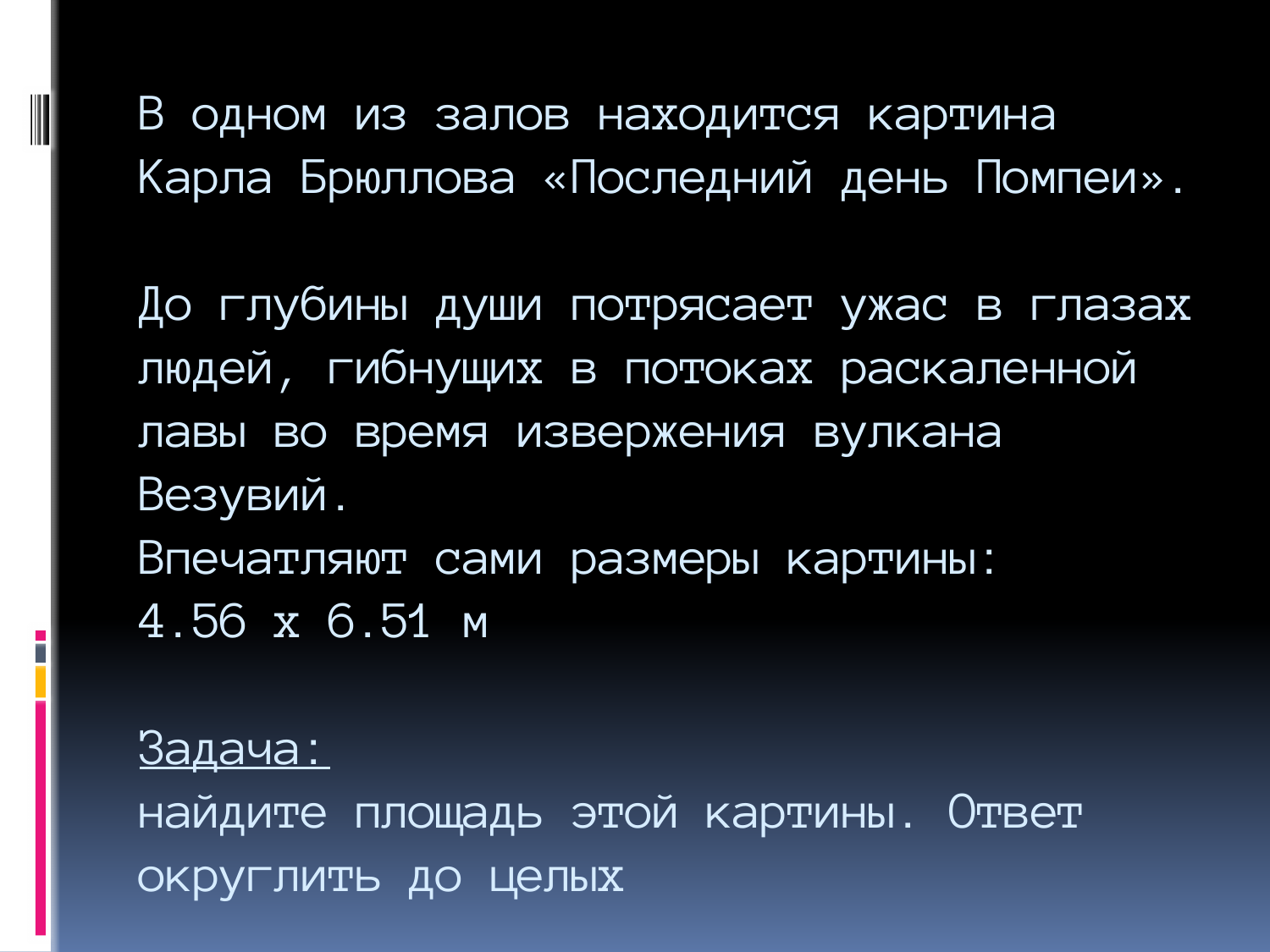

# В одном из залов находится картина Карла Брюллова «Последний день Помпеи». До глубины души потрясает ужас в глазах людей, гибнущих в потоках раскаленной лавы во время извержения вулкана Везувий. Впечатляют сами размеры картины: 4.56 х 6.51 м Задача: найдите площадь этой картины. Ответ округлить до целых